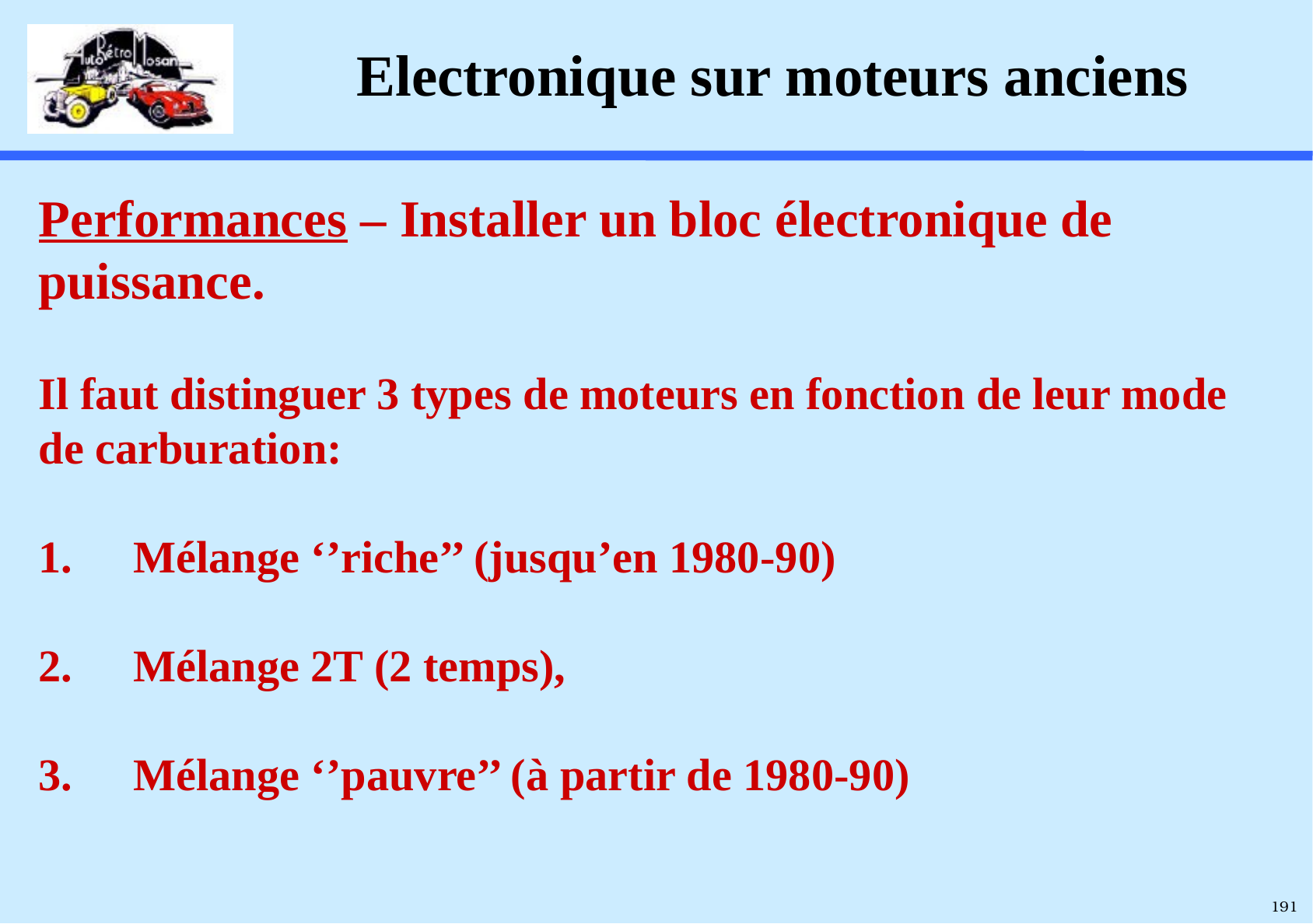

# Electronique sur moteurs anciens
Performances – Installer un bloc électronique de puissance.

Il faut distinguer 3 types de moteurs en fonction de leur mode de carburation:

Mélange ‘’riche’’ (jusqu’en 1980-90)

Mélange 2T (2 temps),

Mélange ‘’pauvre’’ (à partir de 1980-90)
191